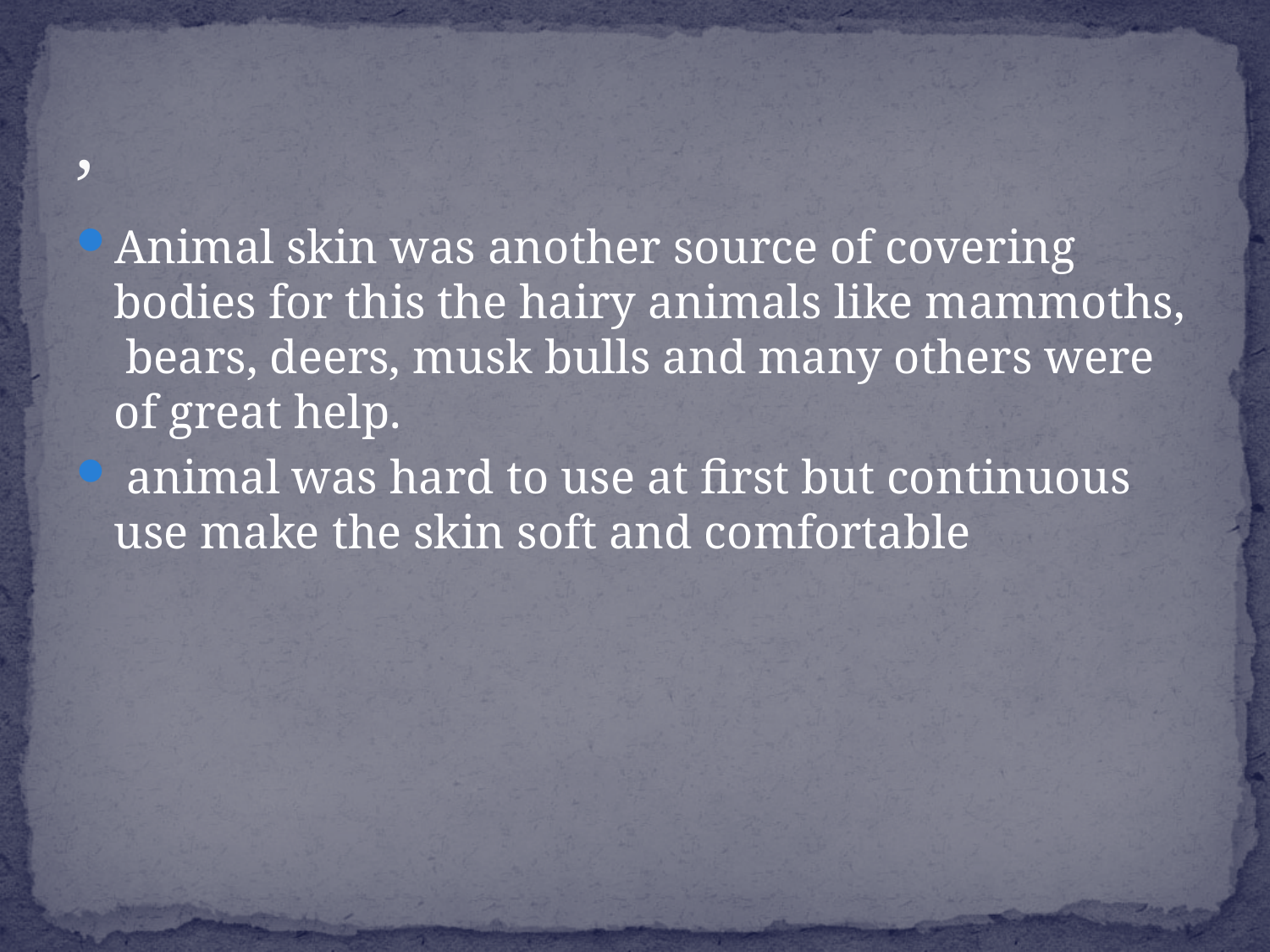

# ,
Animal skin was another source of covering bodies for this the hairy animals like mammoths,  bears, deers, musk bulls and many others were of great help.
 animal was hard to use at first but continuous use make the skin soft and comfortable